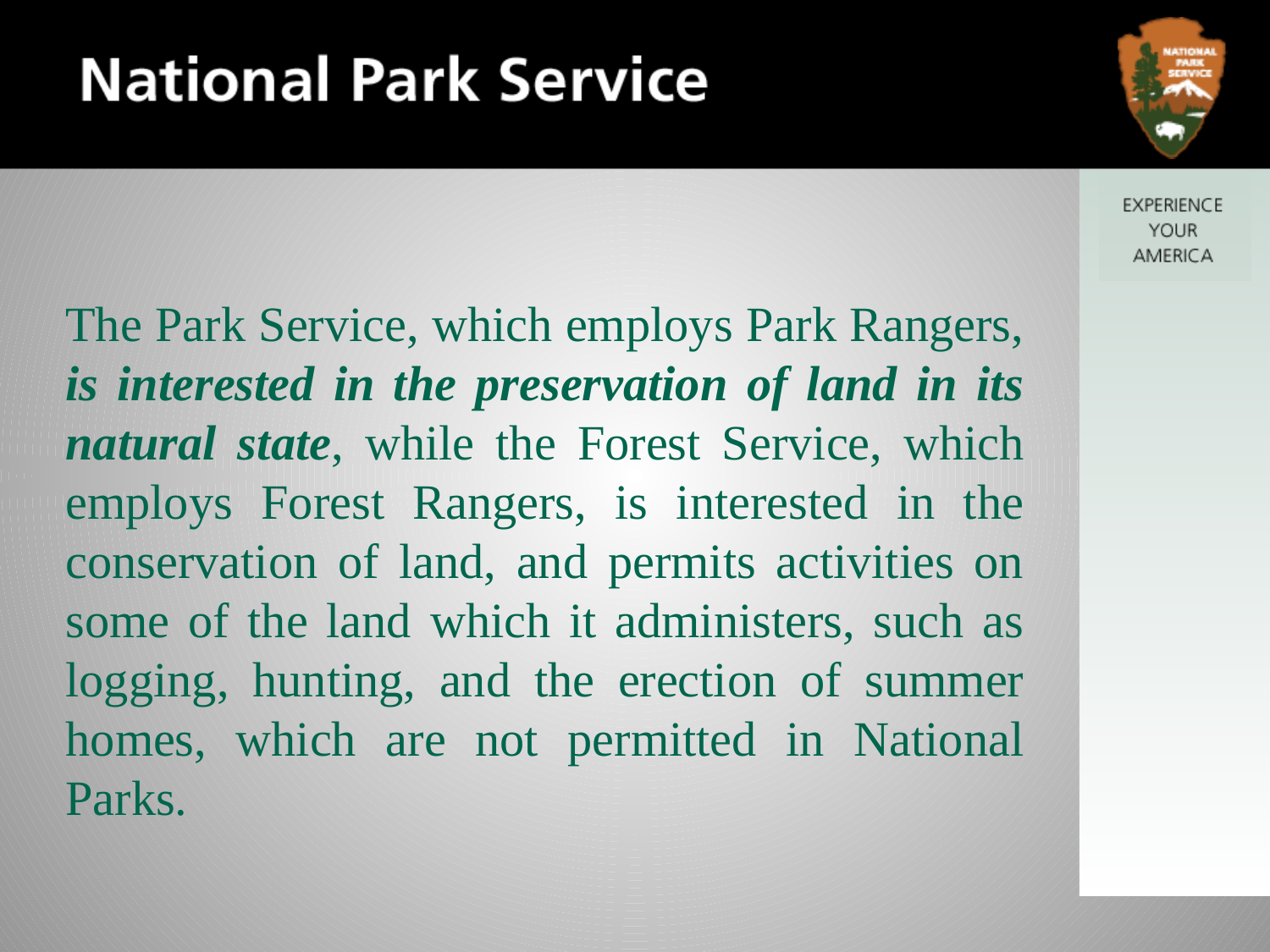

The Park Service, which employs Park Rangers, is interested in the preservation of land in its natural state, while the Forest Service, which employs Forest Rangers, is interested in the conservation of land, and permits activities on some of the land which it administers, such as logging, hunting, and the erection of summer homes, which are not permitted in National Parks.